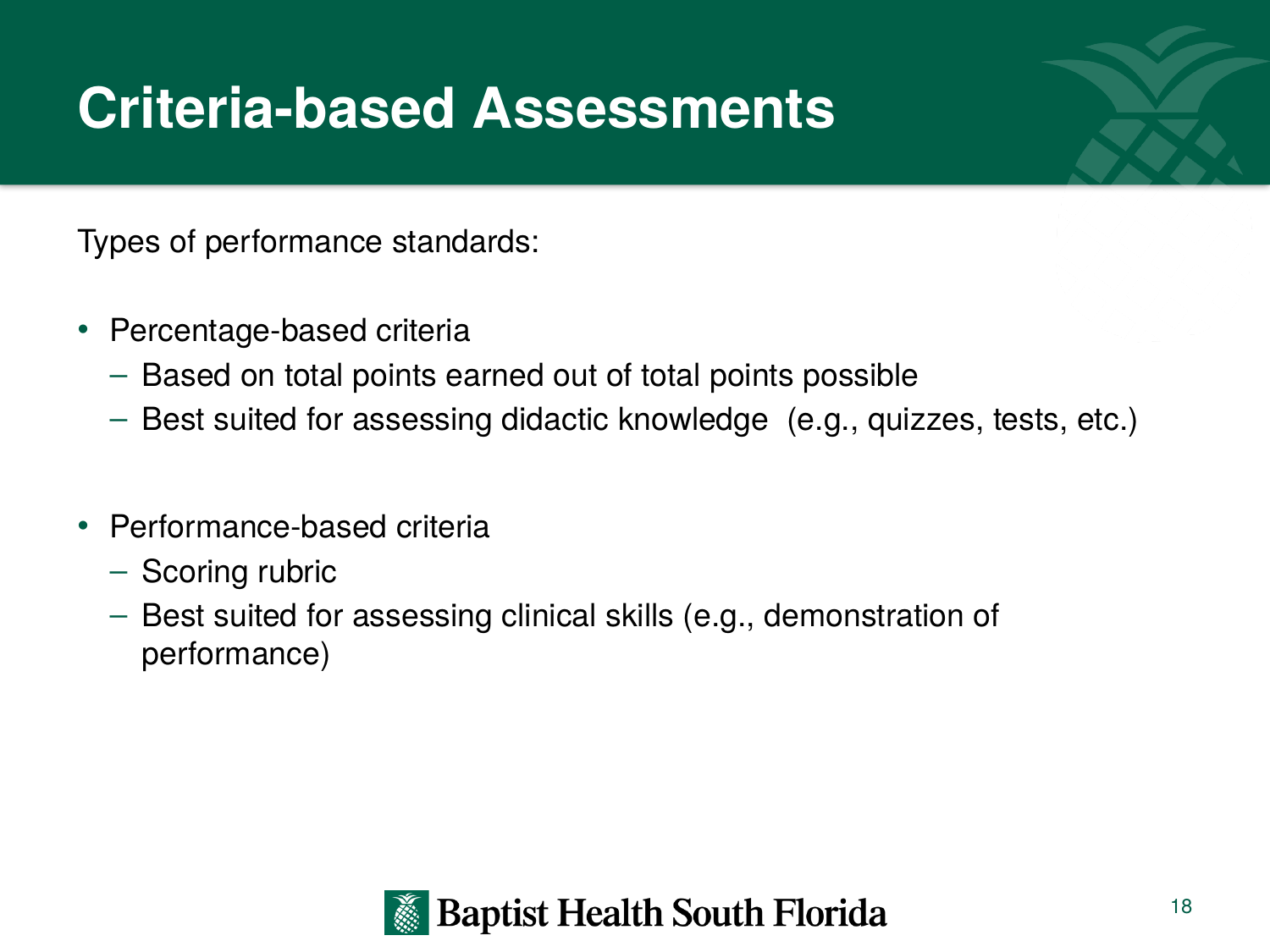

# Criteria-based Assessments
Types of performance standards:

Percentage-based criteria
Based on total points earned out of total points possible
Best suited for assessing didactic knowledge  (e.g., quizzes, tests, etc.)

Performance-based criteria
Scoring rubric
Best suited for assessing clinical skills (e.g., demonstration of performance)

18